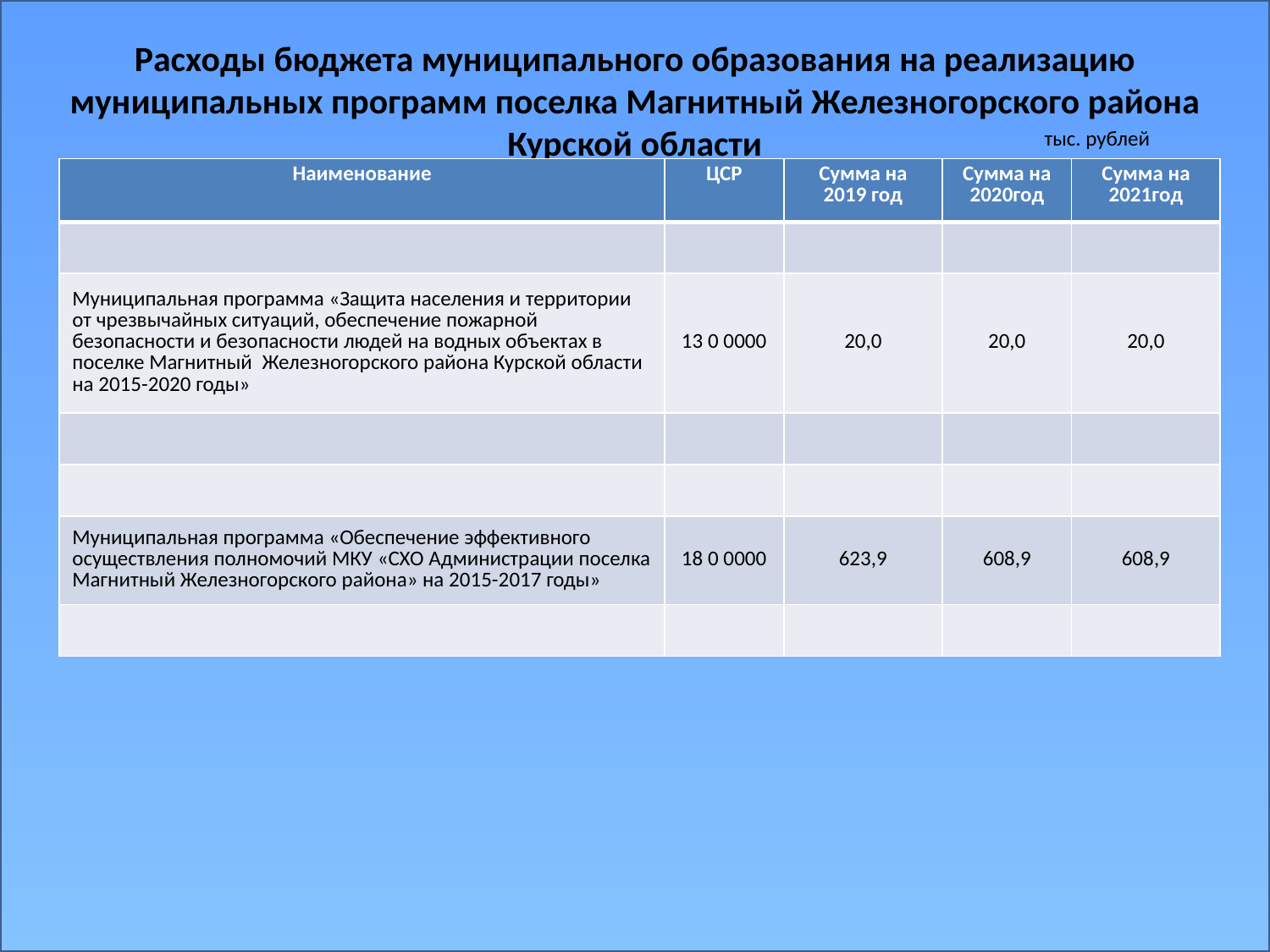

Расходы бюджета муниципального образования на реализацию муниципальных программ поселка Магнитный Железногорского района Курской области
тыс. рублей
| Наименование | ЦСР | Сумма на 2019 год | Сумма на 2020год | Сумма на 2021год |
| --- | --- | --- | --- | --- |
|  |  |  |  |  |
| Муниципальная программа «Защита населения и территории от чрезвычайных ситуаций, обеспечение пожарной безопасности и безопасности людей на водных объектах в поселке Магнитный Железногорского района Курской области на 2015-2020 годы» | 13 0 0000 | 20,0 | 20,0 | 20,0 |
|  |  |  |  |  |
|  |  |  |  |  |
| Муниципальная программа «Обеспечение эффективного осуществления полномочий МКУ «СХО Администрации поселка Магнитный Железногорского района» на 2015-2017 годы» | 18 0 0000 | 623,9 | 608,9 | 608,9 |
|  |  |  |  |  |